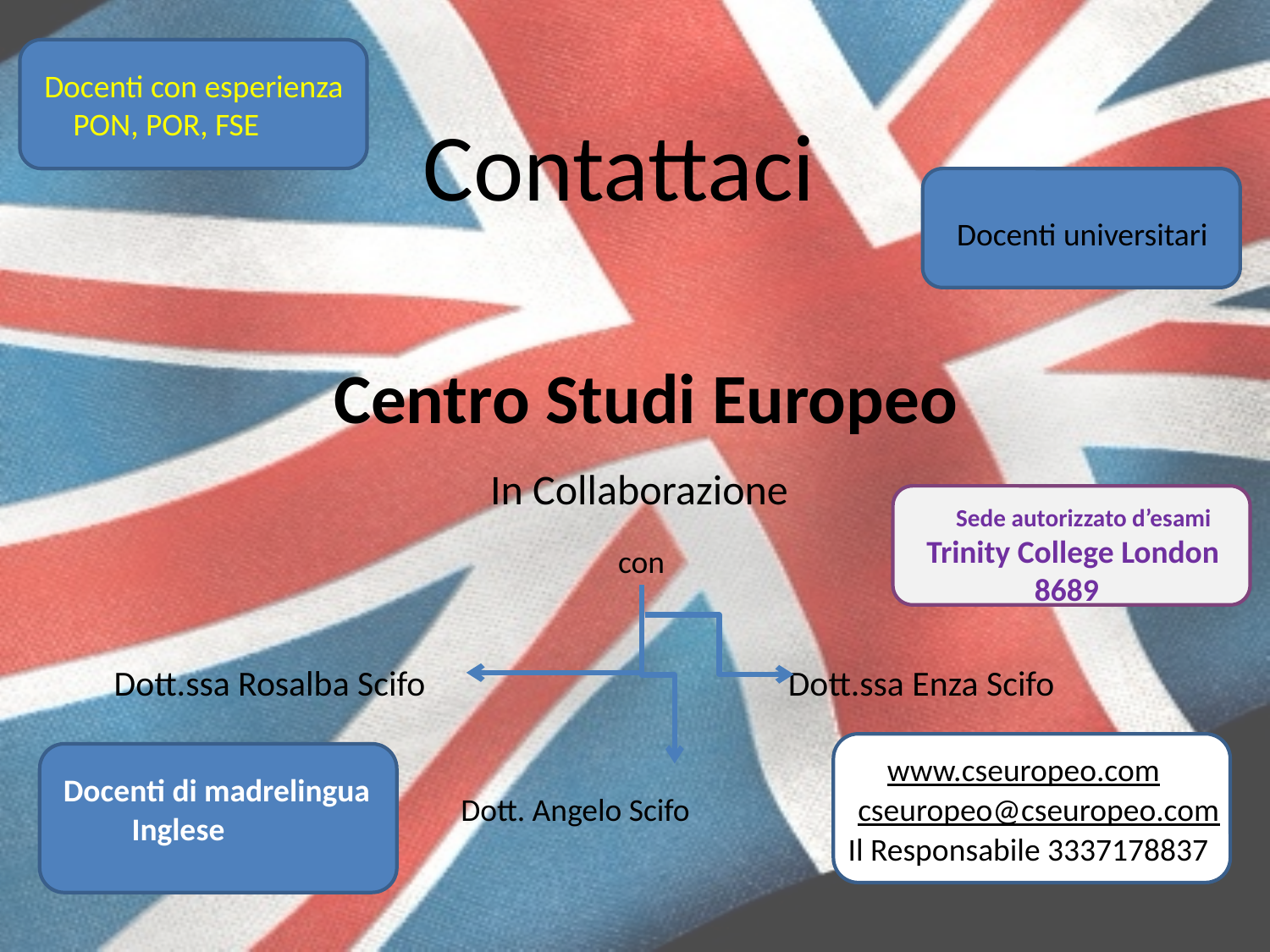

Docenti con esperienza
    PON, POR, FSE
Contattaci

Docenti universitari
Centro Studi Europeo
In Collaborazione

Sede autorizzato d’esami
Trinity College London
               8689
con
Dott.ssa Rosalba Scifo
Dott.ssa Enza Scifo

www.cseuropeo.com
Docenti di madrelingua
Dott. Angelo Scifo
cseuropeo@cseuropeo.com
Inglese
Il Responsabile 3337178837